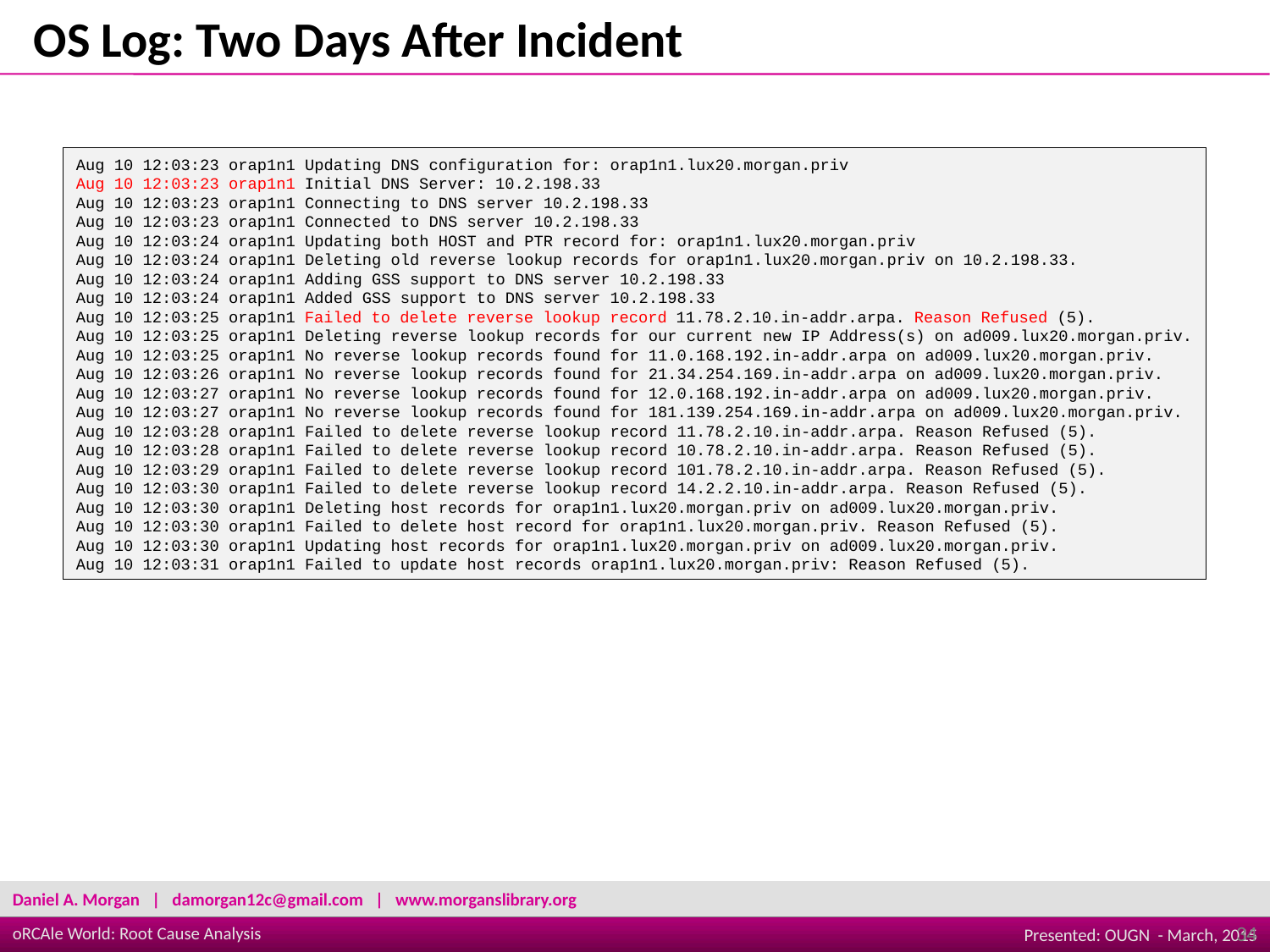

OS Log: Two Days After Incident
Aug 10 12:03:23 orap1n1 Updating DNS configuration for: orap1n1.lux20.morgan.priv
Aug 10 12:03:23 orap1n1 Initial DNS Server: 10.2.198.33
Aug 10 12:03:23 orap1n1 Connecting to DNS server 10.2.198.33
Aug 10 12:03:23 orap1n1 Connected to DNS server 10.2.198.33
Aug 10 12:03:24 orap1n1 Updating both HOST and PTR record for: orap1n1.lux20.morgan.priv
Aug 10 12:03:24 orap1n1 Deleting old reverse lookup records for orap1n1.lux20.morgan.priv on 10.2.198.33.
Aug 10 12:03:24 orap1n1 Adding GSS support to DNS server 10.2.198.33
Aug 10 12:03:24 orap1n1 Added GSS support to DNS server 10.2.198.33
Aug 10 12:03:25 orap1n1 Failed to delete reverse lookup record 11.78.2.10.in-addr.arpa. Reason Refused (5).
Aug 10 12:03:25 orap1n1 Deleting reverse lookup records for our current new IP Address(s) on ad009.lux20.morgan.priv.
Aug 10 12:03:25 orap1n1 No reverse lookup records found for 11.0.168.192.in-addr.arpa on ad009.lux20.morgan.priv.
Aug 10 12:03:26 orap1n1 No reverse lookup records found for 21.34.254.169.in-addr.arpa on ad009.lux20.morgan.priv.
Aug 10 12:03:27 orap1n1 No reverse lookup records found for 12.0.168.192.in-addr.arpa on ad009.lux20.morgan.priv.
Aug 10 12:03:27 orap1n1 No reverse lookup records found for 181.139.254.169.in-addr.arpa on ad009.lux20.morgan.priv.
Aug 10 12:03:28 orap1n1 Failed to delete reverse lookup record 11.78.2.10.in-addr.arpa. Reason Refused (5).
Aug 10 12:03:28 orap1n1 Failed to delete reverse lookup record 10.78.2.10.in-addr.arpa. Reason Refused (5).
Aug 10 12:03:29 orap1n1 Failed to delete reverse lookup record 101.78.2.10.in-addr.arpa. Reason Refused (5).
Aug 10 12:03:30 orap1n1 Failed to delete reverse lookup record 14.2.2.10.in-addr.arpa. Reason Refused (5).
Aug 10 12:03:30 orap1n1 Deleting host records for orap1n1.lux20.morgan.priv on ad009.lux20.morgan.priv.
Aug 10 12:03:30 orap1n1 Failed to delete host record for orap1n1.lux20.morgan.priv. Reason Refused (5).
Aug 10 12:03:30 orap1n1 Updating host records for orap1n1.lux20.morgan.priv on ad009.lux20.morgan.priv.
Aug 10 12:03:31 orap1n1 Failed to update host records orap1n1.lux20.morgan.priv: Reason Refused (5).